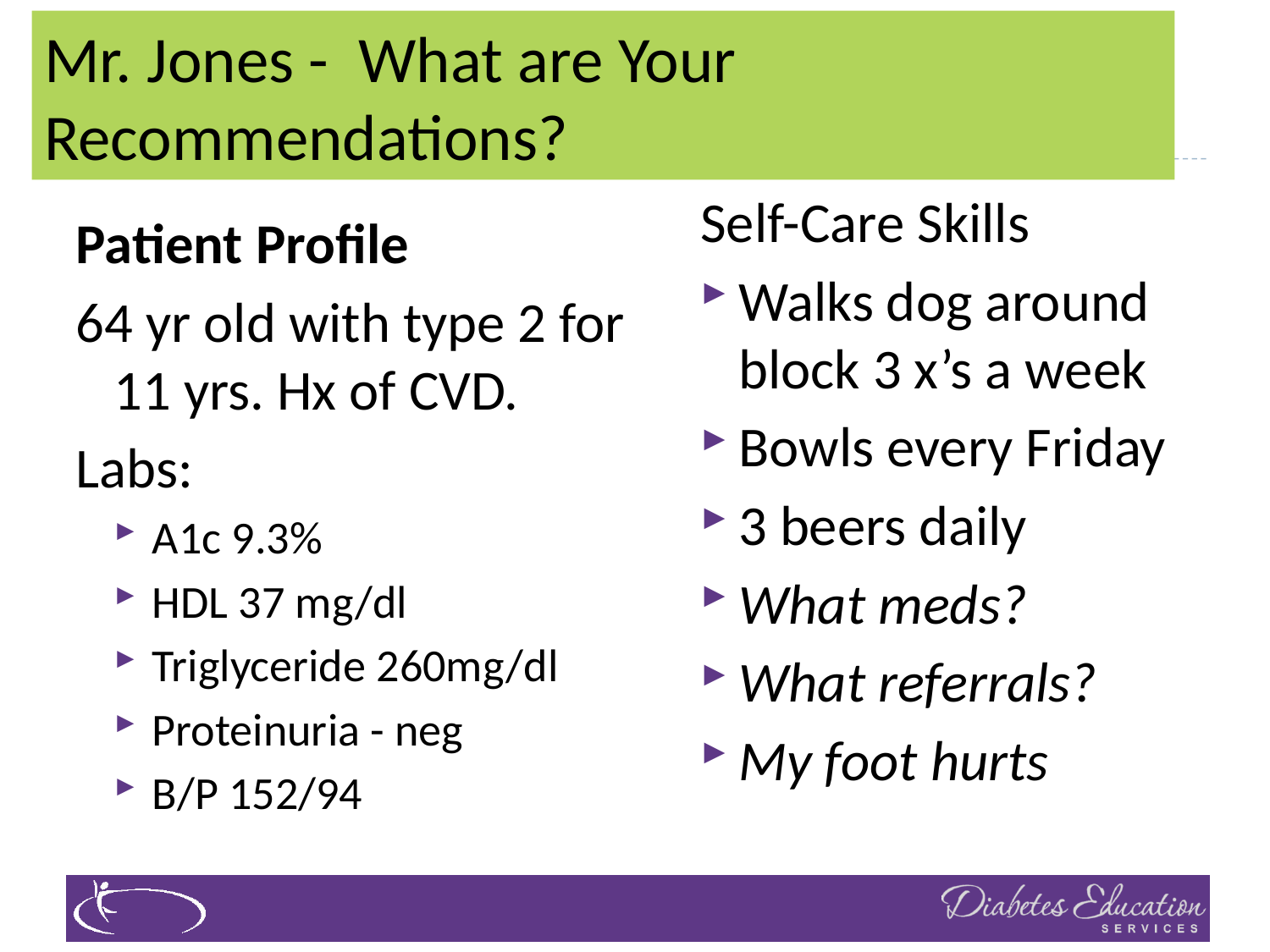

# Mr. Jones -  What are Your Recommendations?
Self-Care Skills
Walks dog around block 3 x’s a week
Bowls every Friday
3 beers daily
What meds?
What referrals?
My foot hurts
Patient Profile
64 yr old with type 2 for 11 yrs. Hx of CVD.
Labs:
A1c 9.3%
HDL 37 mg/dl
Triglyceride 260mg/dl
Proteinuria - neg
B/P 152/94